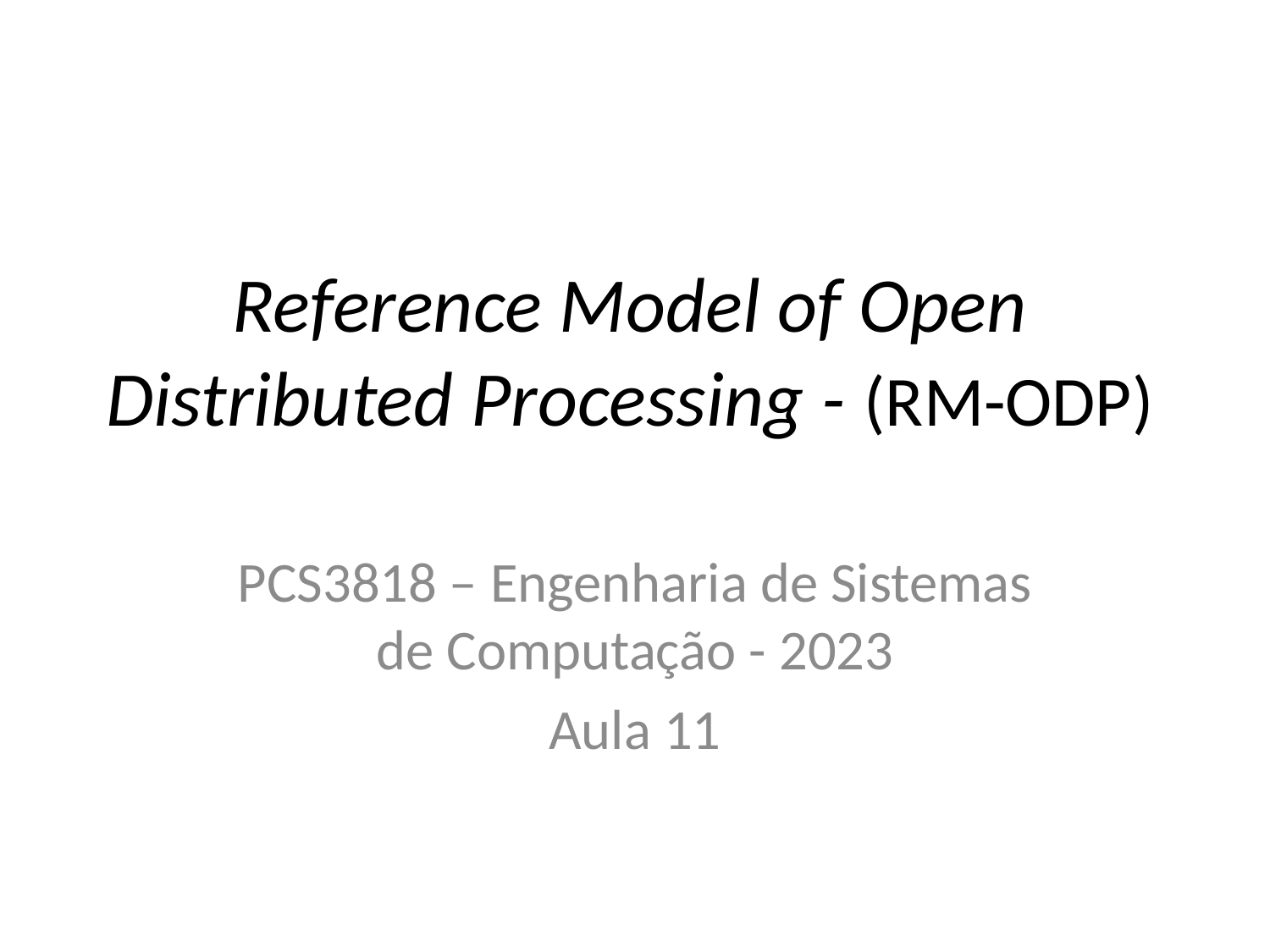

# Reference Model of Open Distributed Processing - (RM-ODP)
PCS3818 – Engenharia de Sistemas de Computação - 2023
Aula 11